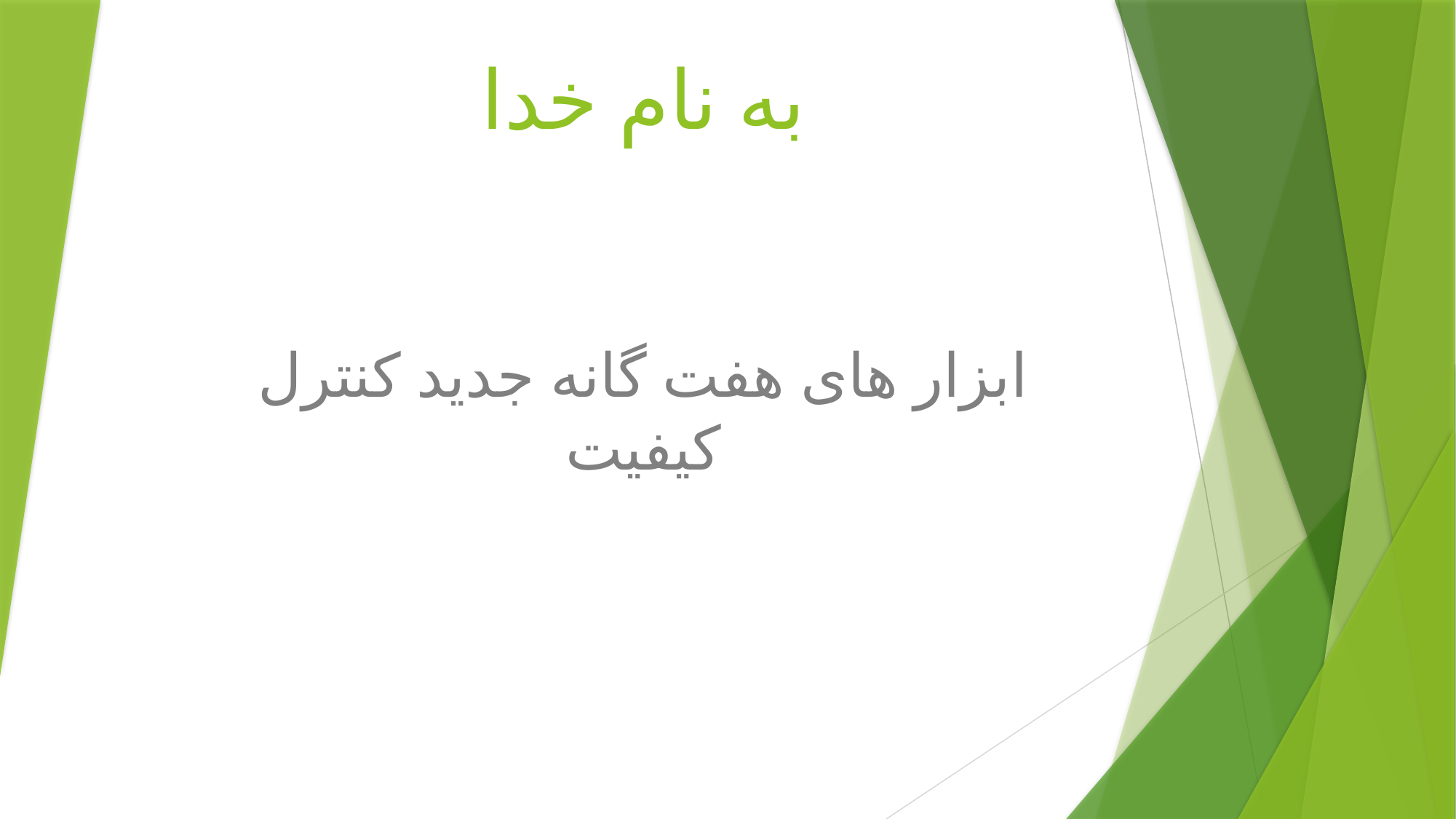

# به نام خدا
ابزار های هفت گانه جدید کنترل کیفیت